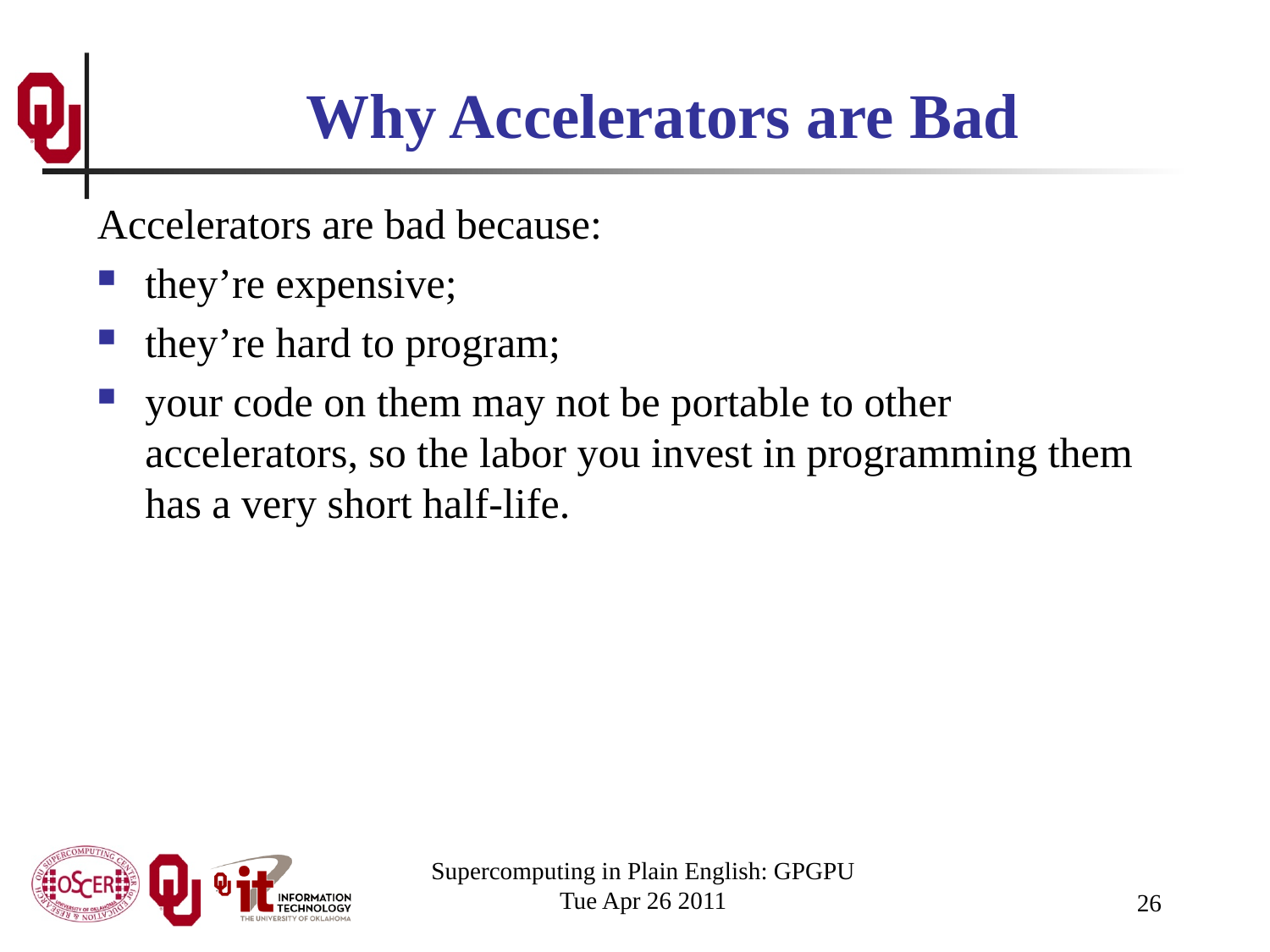

# Why Accelerators are Bad
Accelerators are bad because:
they’re expensive;
they’re hard to program;
your code on them may not be portable to other accelerators, so the labor you invest in programming them has a very short half-life.
Supercomputing in Plain English: GPGPU
Tue Apr 26 2011
26